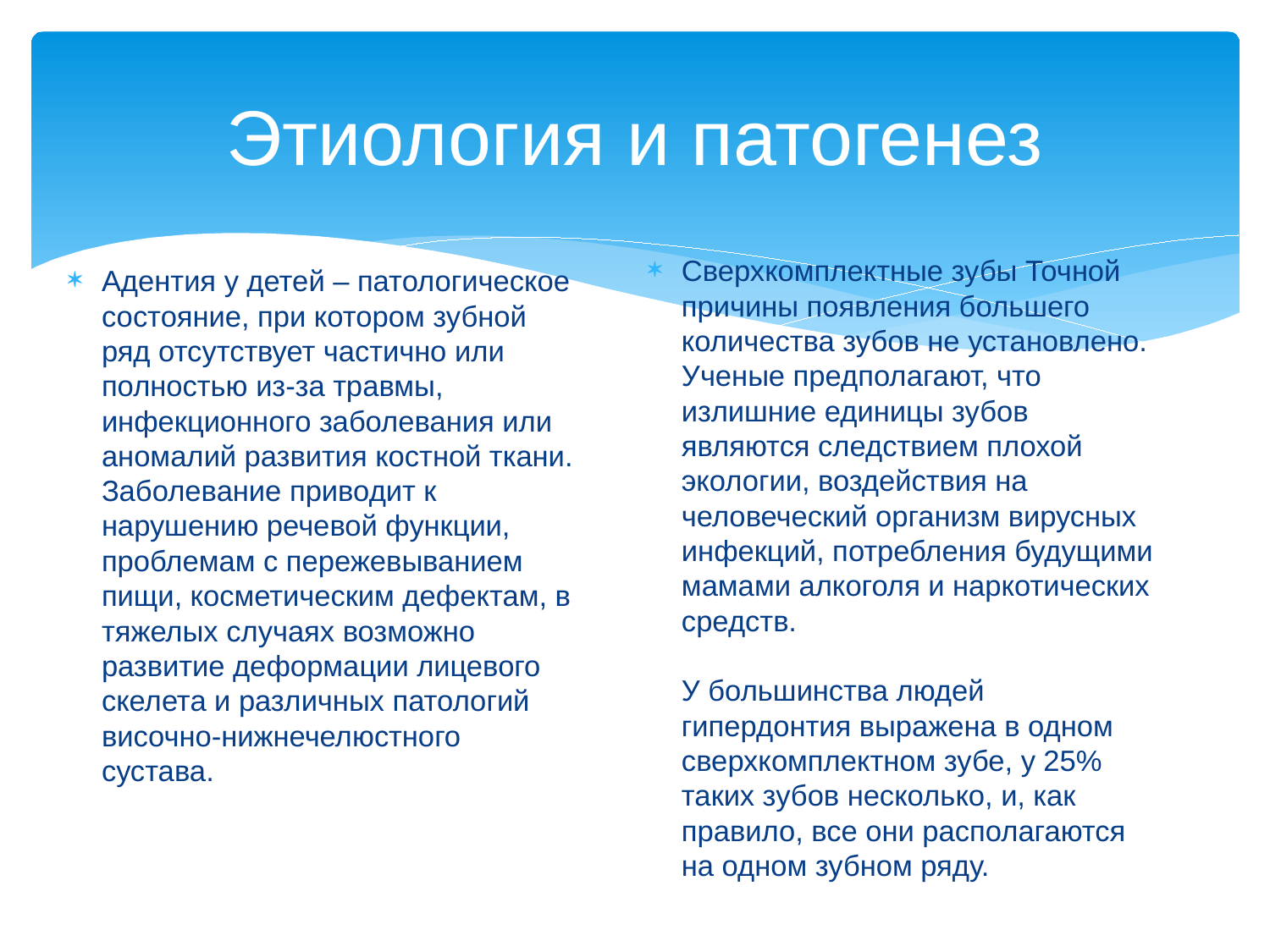

# Этиология и патогенез
Сверхкомплектные зубы Точной причины появления большего количества зубов не установлено. Ученые предполагают, что излишние единицы зубов являются следствием плохой экологии, воздействия на человеческий организм вирусных инфекций, потребления будущими мамами алкоголя и наркотических средств. 
У большинства людей гипердонтия выражена в одном сверхкомплектном зубе, у 25% таких зубов несколько, и, как правило, все они располагаются на одном зубном ряду.
Адентия у детей – патологическое состояние, при котором зубной ряд отсутствует частично или полностью из-за травмы, инфекционного заболевания или аномалий развития костной ткани. Заболевание приводит к нарушению речевой функции, проблемам с пережевыванием пищи, косметическим дефектам, в тяжелых случаях возможно развитие деформации лицевого скелета и различных патологий височно-нижнечелюстного сустава.